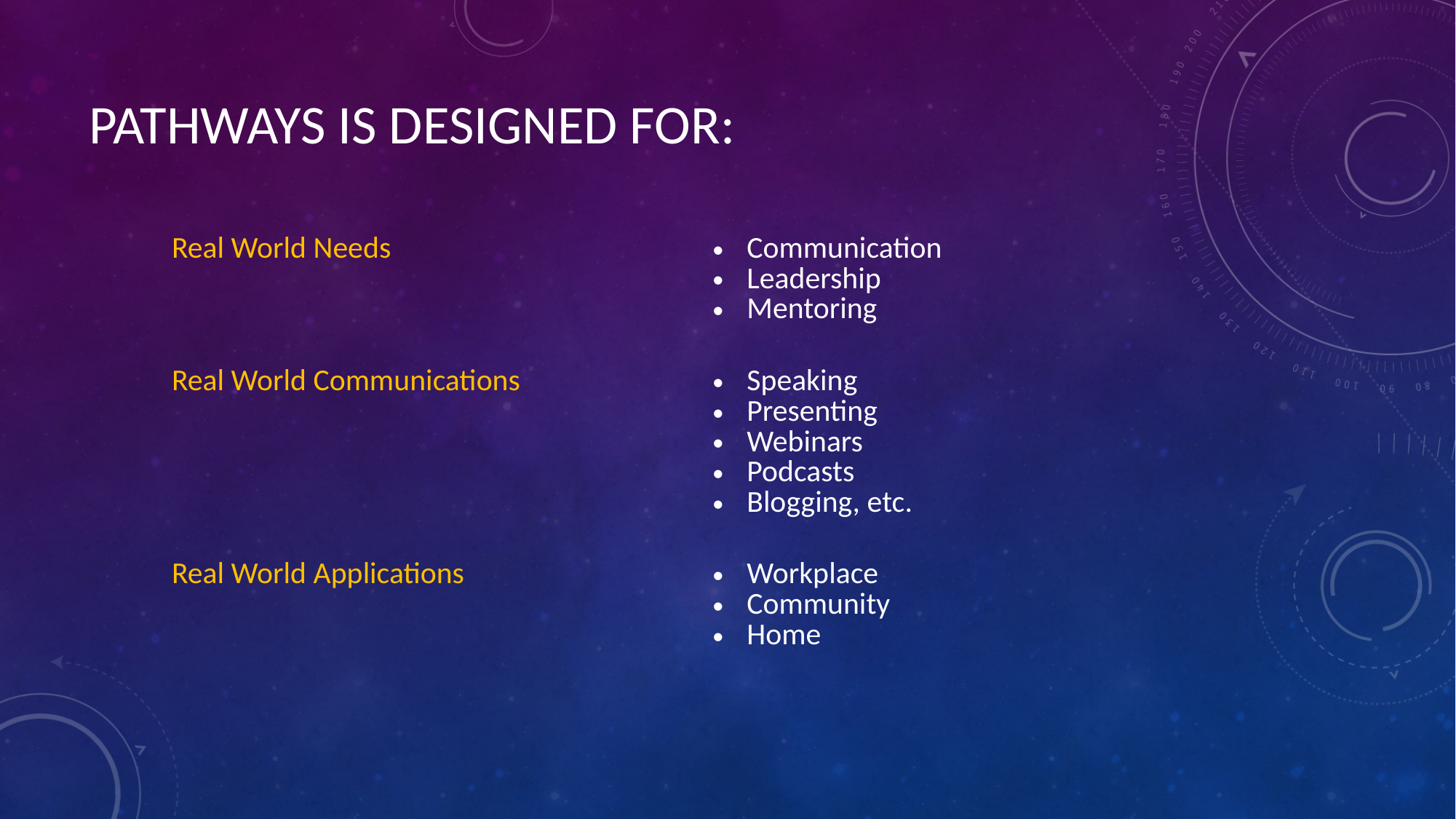

Pathways is Designed for:
| Real World Needs |  | Communication Leadership Mentoring |
| --- | --- | --- |
| Real World Communications |  | Speaking Presenting Webinars Podcasts Blogging, etc. |
| Real World Applications |  | Workplace Community Home |